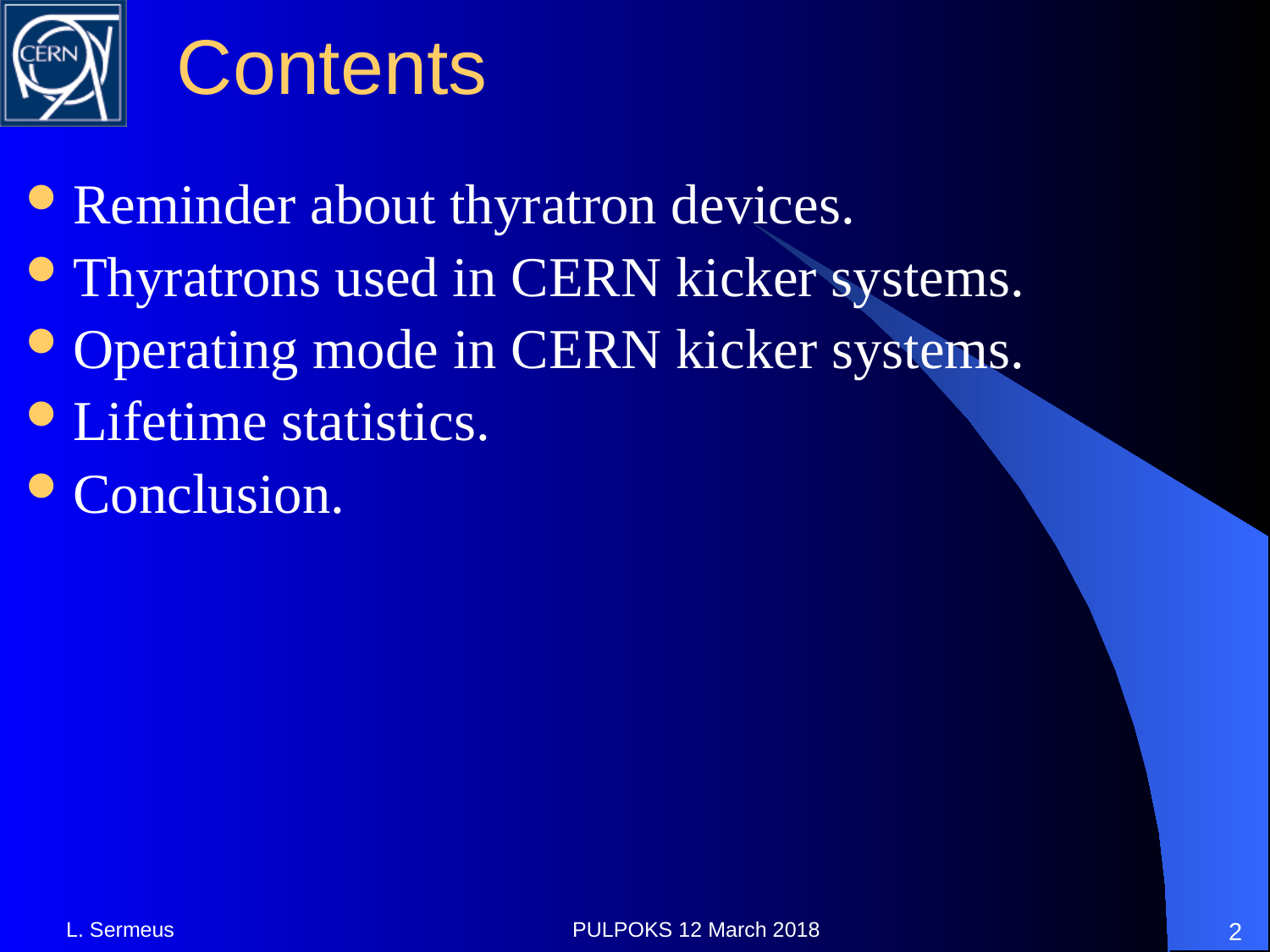

# Contents
Reminder about thyratron devices.
Thyratrons used in CERN kicker systems.
Operating mode in CERN kicker systems.
Lifetime statistics.
Conclusion.

L. Sermeus
PULPOKS 12 March 2018
2